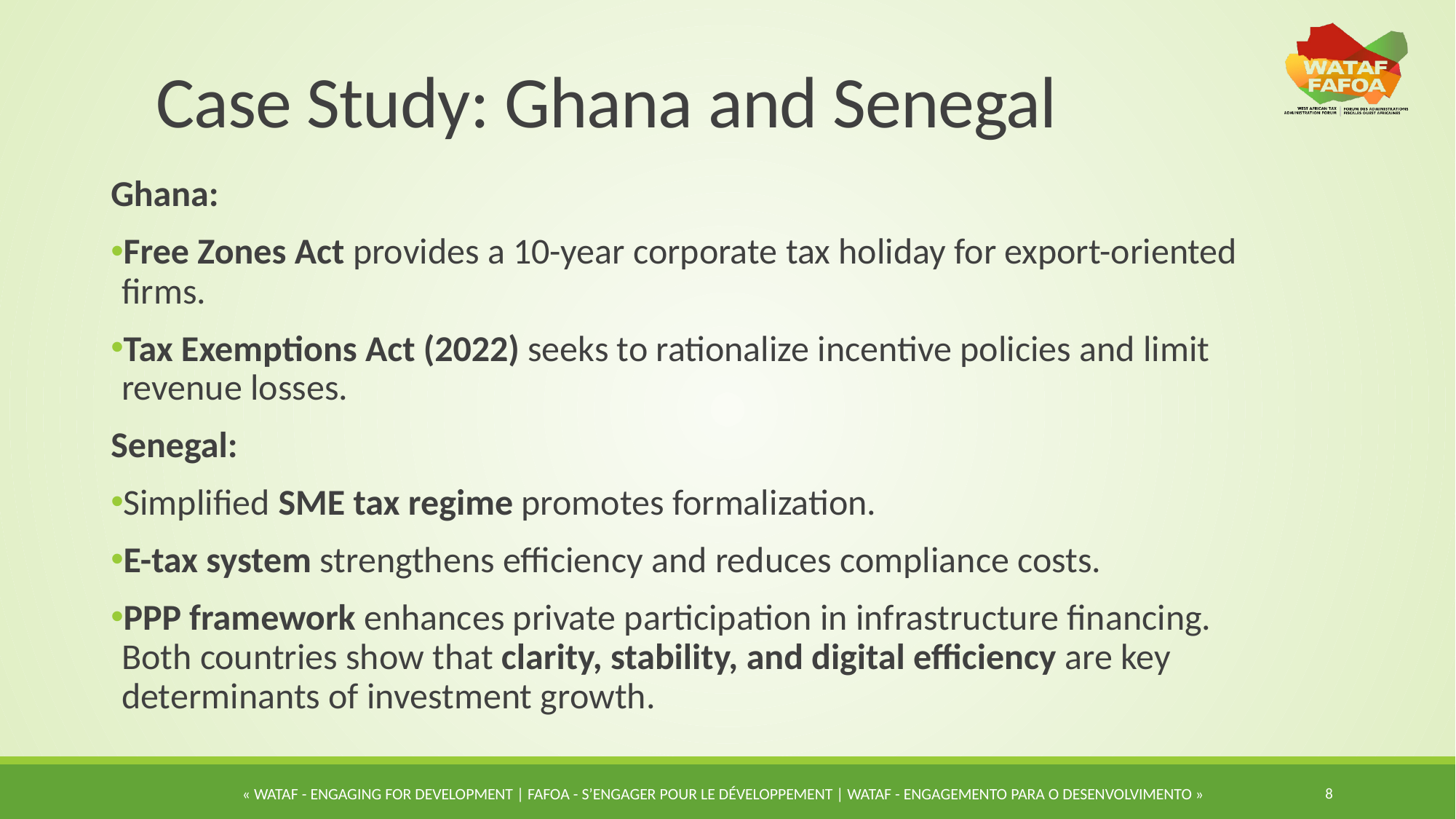

# Case Study: Ghana and Senegal
Ghana:
Free Zones Act provides a 10-year corporate tax holiday for export-oriented firms.
Tax Exemptions Act (2022) seeks to rationalize incentive policies and limit revenue losses.
Senegal:
Simplified SME tax regime promotes formalization.
E-tax system strengthens efficiency and reduces compliance costs.
PPP framework enhances private participation in infrastructure financing.
Both countries show that clarity, stability, and digital efficiency are key determinants of investment growth.
8